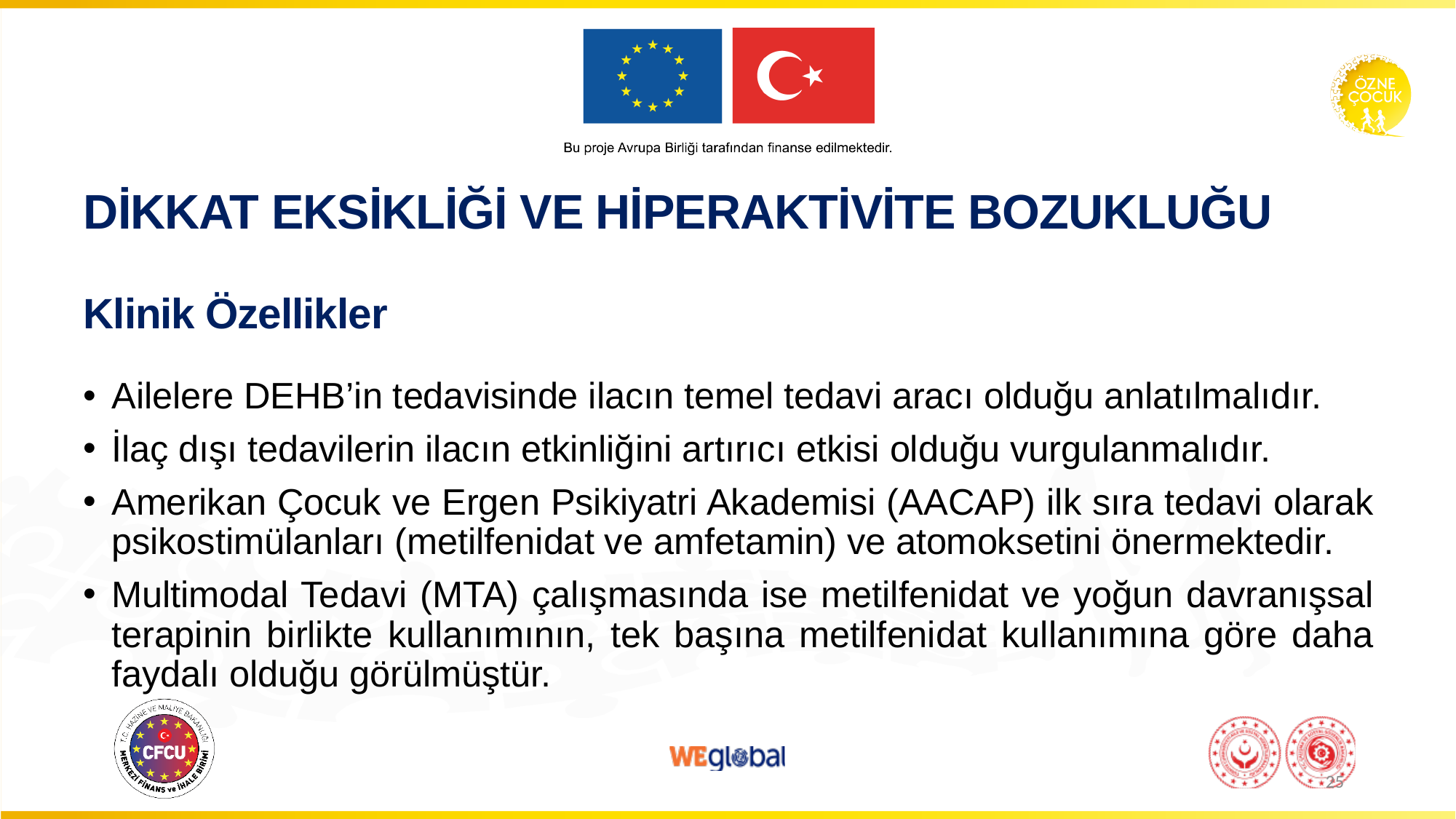

# DİKKAT EKSİKLİĞİ VE HİPERAKTİVİTE BOZUKLUĞU Klinik Özellikler
Ailelere DEHB’in tedavisinde ilacın temel tedavi aracı olduğu anlatılmalıdır.
İlaç dışı tedavilerin ilacın etkinliğini artırıcı etkisi olduğu vurgulanmalıdır.
Amerikan Çocuk ve Ergen Psikiyatri Akademisi (AACAP) ilk sıra tedavi olarak psikostimülanları (metilfenidat ve amfetamin) ve atomoksetini önermektedir.
Multimodal Tedavi (MTA) çalışmasında ise metilfenidat ve yoğun davranışsal terapinin birlikte kullanımının, tek başına metilfenidat kullanımına göre daha faydalı olduğu görülmüştür.
25